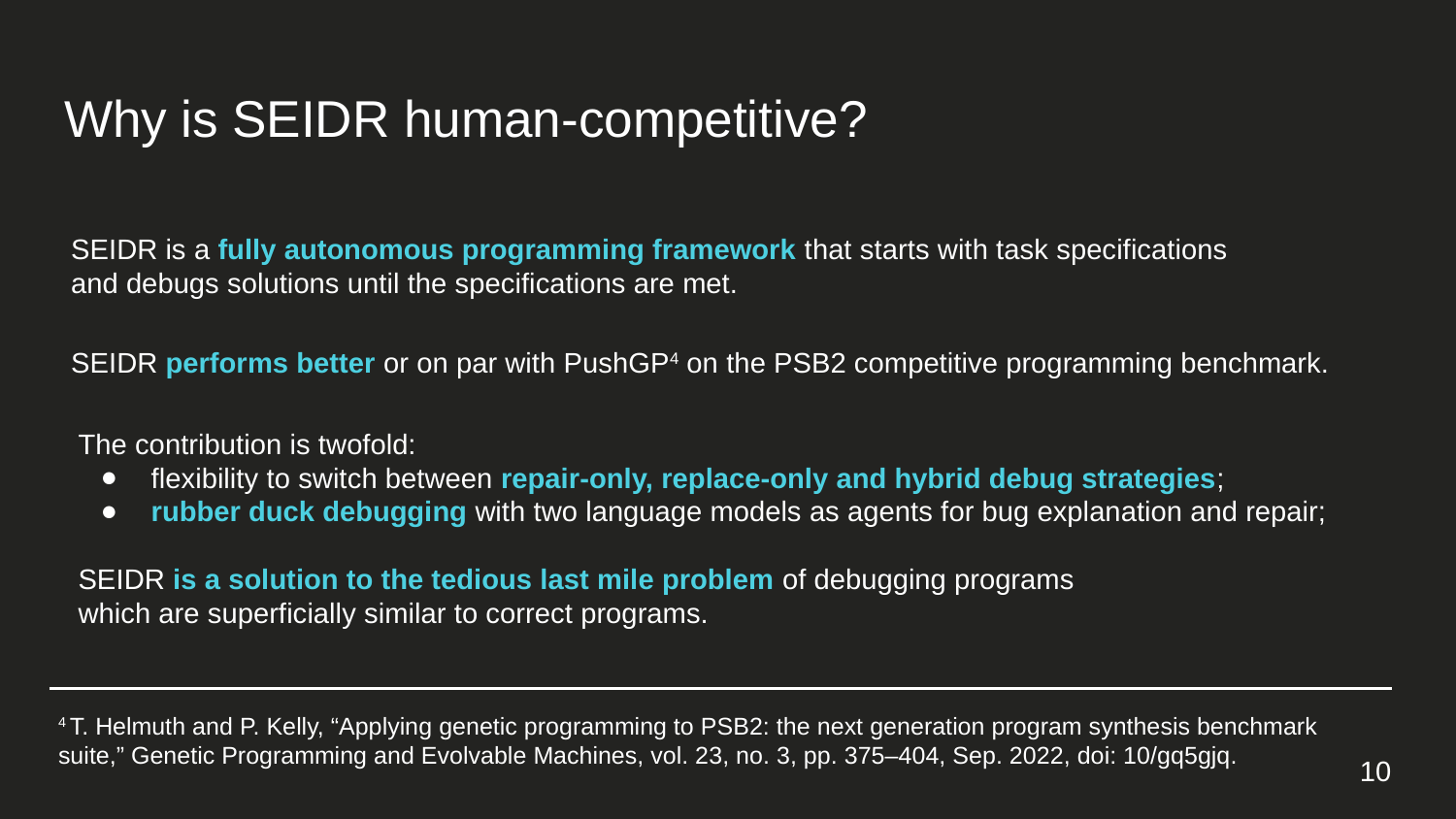

# Why is SEIDR human-competitive?
SEIDR is a fully autonomous programming framework that starts with task specifications
and debugs solutions until the specifications are met.
SEIDR performs better or on par with PushGP4 on the PSB2 competitive programming benchmark.
The contribution is twofold:
flexibility to switch between repair-only, replace-only and hybrid debug strategies;
rubber duck debugging with two language models as agents for bug explanation and repair;

SEIDR is a solution to the tedious last mile problem of debugging programs
which are superficially similar to correct programs.
4 T. Helmuth and P. Kelly, “Applying genetic programming to PSB2: the next generation program synthesis benchmark suite,” Genetic Programming and Evolvable Machines, vol. 23, no. 3, pp. 375–404, Sep. 2022, doi: 10/gq5gjq.
10